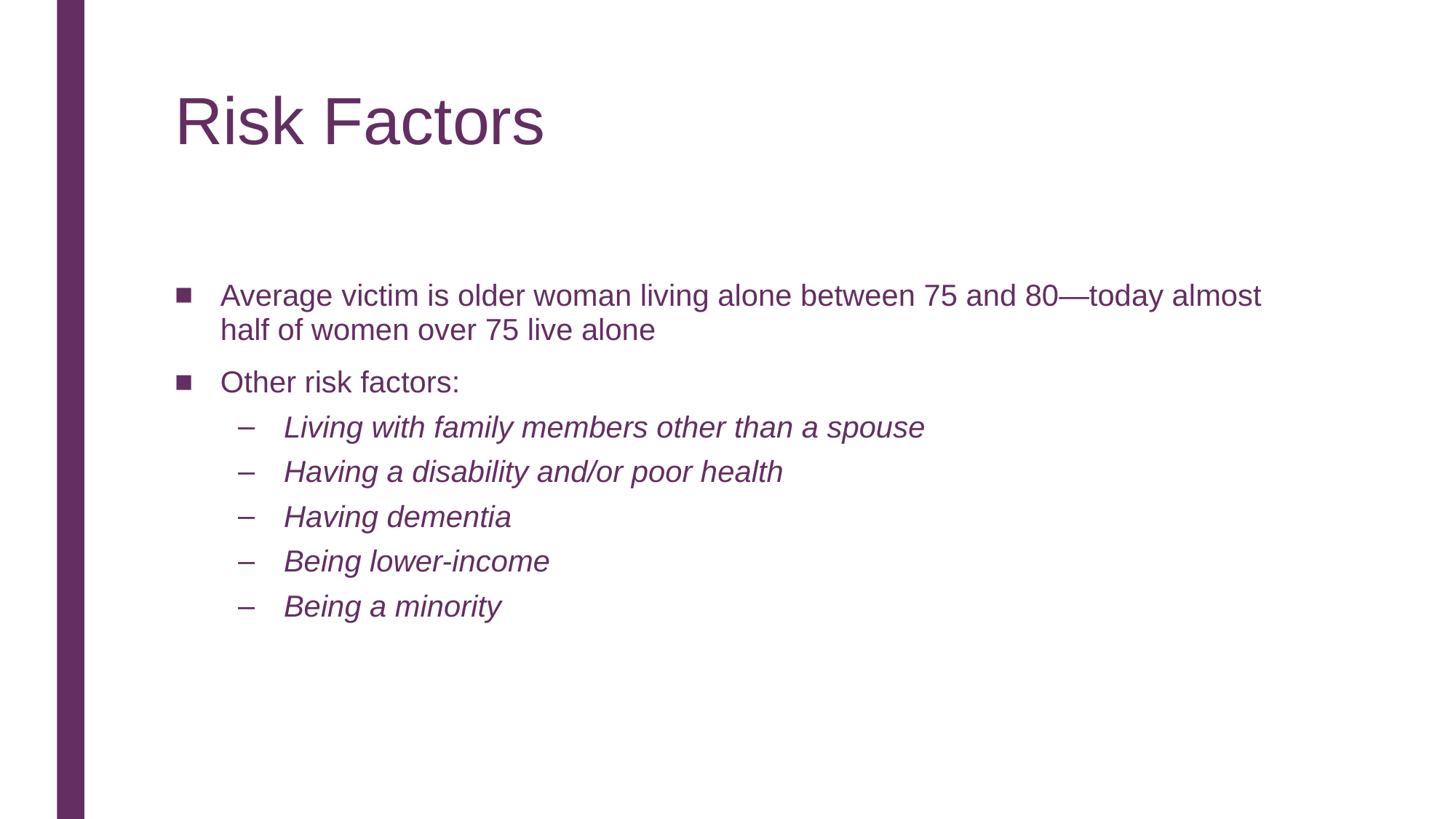

# Risk Factors
Average victim is older woman living alone between 75 and 80—today almost half of women over 75 live alone
Other risk factors:
Living with family members other than a spouse
Having a disability and/or poor health
Having dementia
Being lower-income
Being a minority